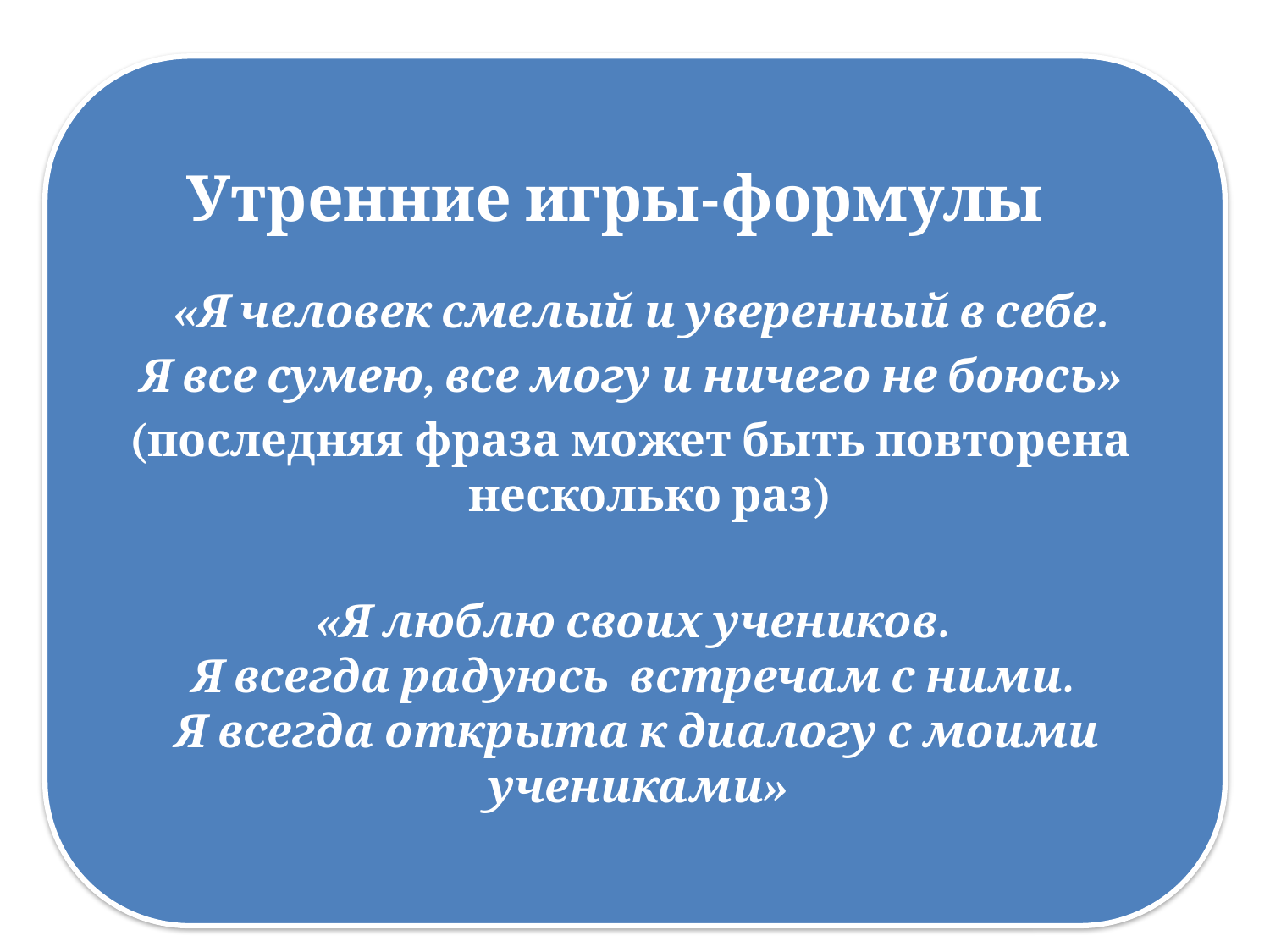

# Утренние игры-формулы
   «Я человек смелый и уверенный в себе.
Я все сумею, все могу и ничего не боюсь»
(последняя фраза может быть повторена несколько раз)
«Я люблю своих учеников.
Я всегда радуюсь  встречам с ними.
Я всегда открыта к диалогу с моими учениками»